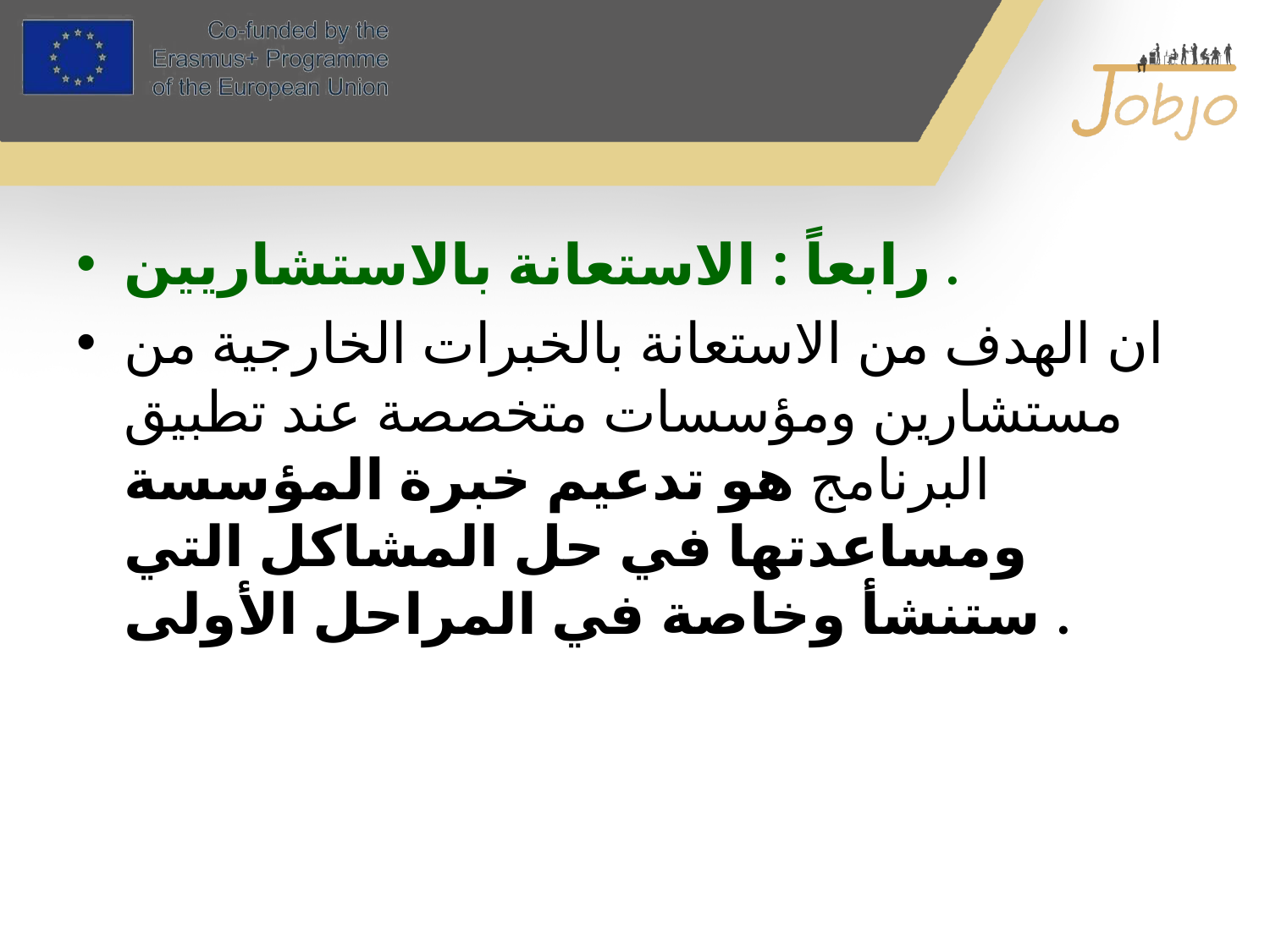

رابعاً : الاستعانة بالاستشاريين .
ان الهدف من الاستعانة بالخبرات الخارجية من مستشارين ومؤسسات متخصصة عند تطبيق البرنامج هو تدعيم خبرة المؤسسة ومساعدتها في حل المشاكل التي ستنشأ وخاصة في المراحل الأولى .